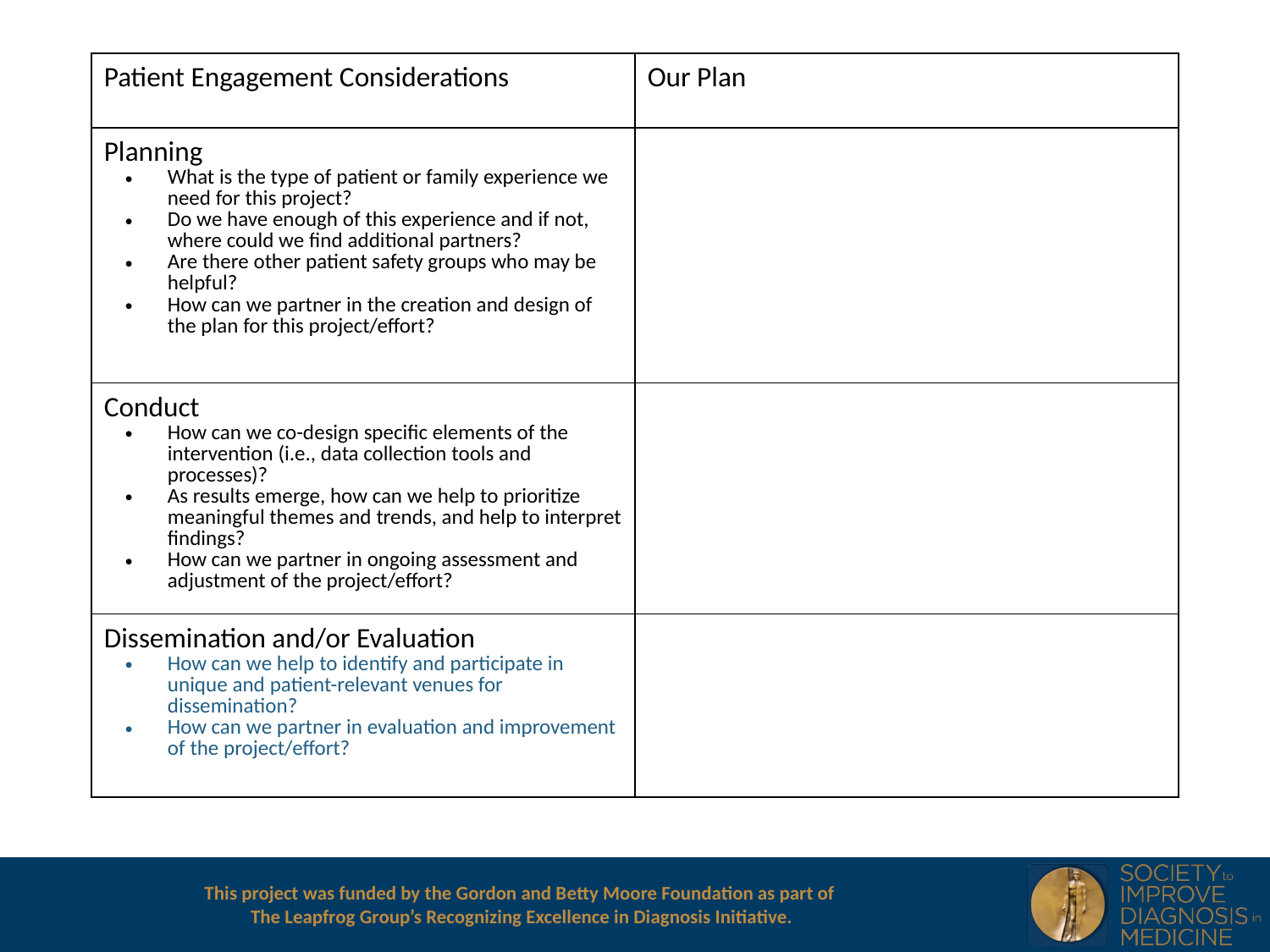

| Patient Engagement Considerations | Our Plan |
| --- | --- |
| Planning What is the type of patient or family experience we need for this project? Do we have enough of this experience and if not, where could we find additional partners? Are there other patient safety groups who may be helpful? How can we partner in the creation and design of the plan for this project/effort? |  |
| Conduct How can we co-design specific elements of the intervention (i.e., data collection tools and processes)? As results emerge, how can we help to prioritize meaningful themes and trends, and help to interpret findings? How can we partner in ongoing assessment and adjustment of the project/effort? |  |
| Dissemination and/or Evaluation How can we help to identify and participate in unique and patient-relevant venues for dissemination? How can we partner in evaluation and improvement of the project/effort? |  |